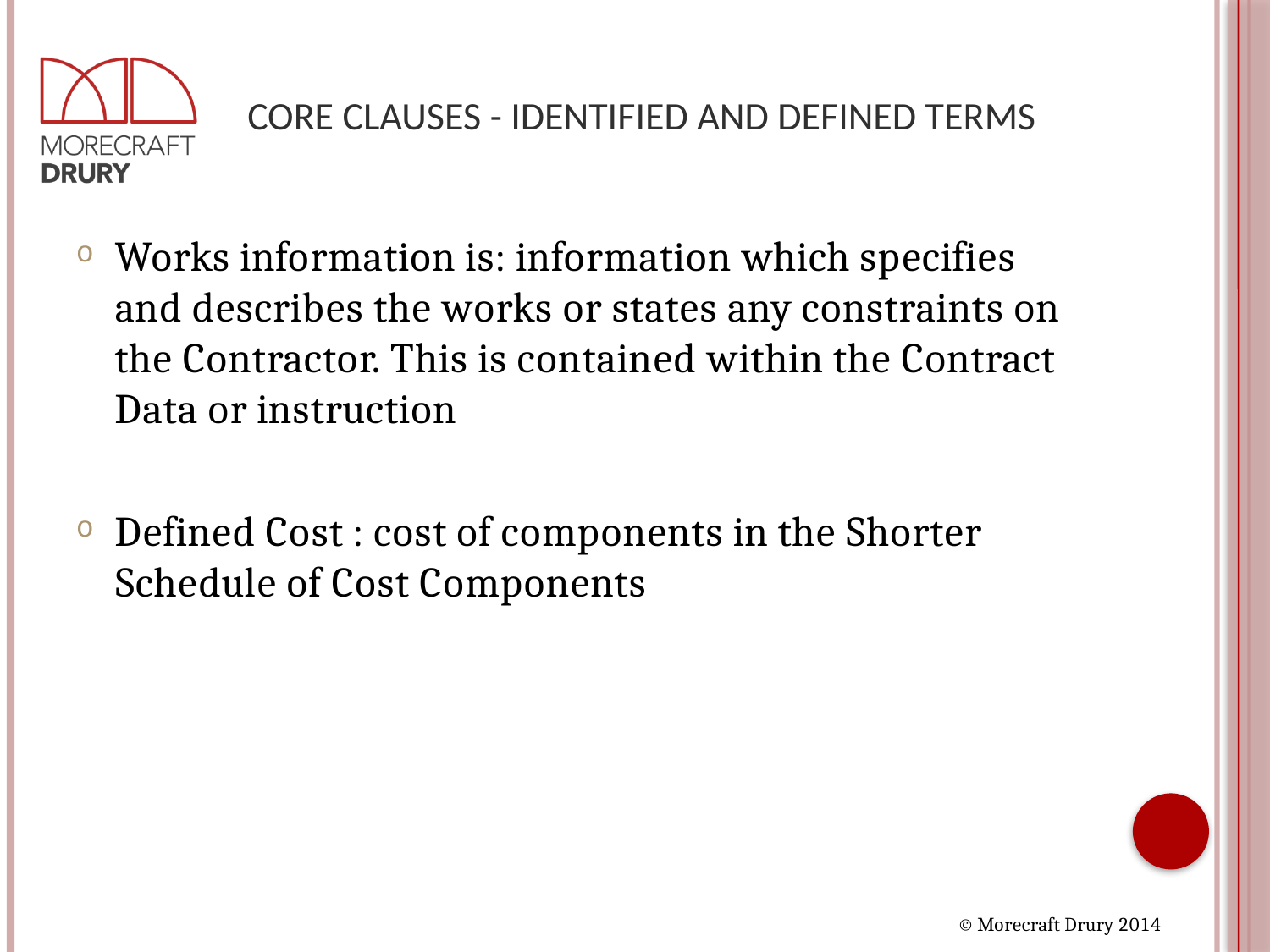

# Core Clauses - Identified and Defined Terms
Works information is: information which specifies and describes the works or states any constraints on the Contractor. This is contained within the Contract Data or instruction

Defined Cost : cost of components in the Shorter Schedule of Cost Components